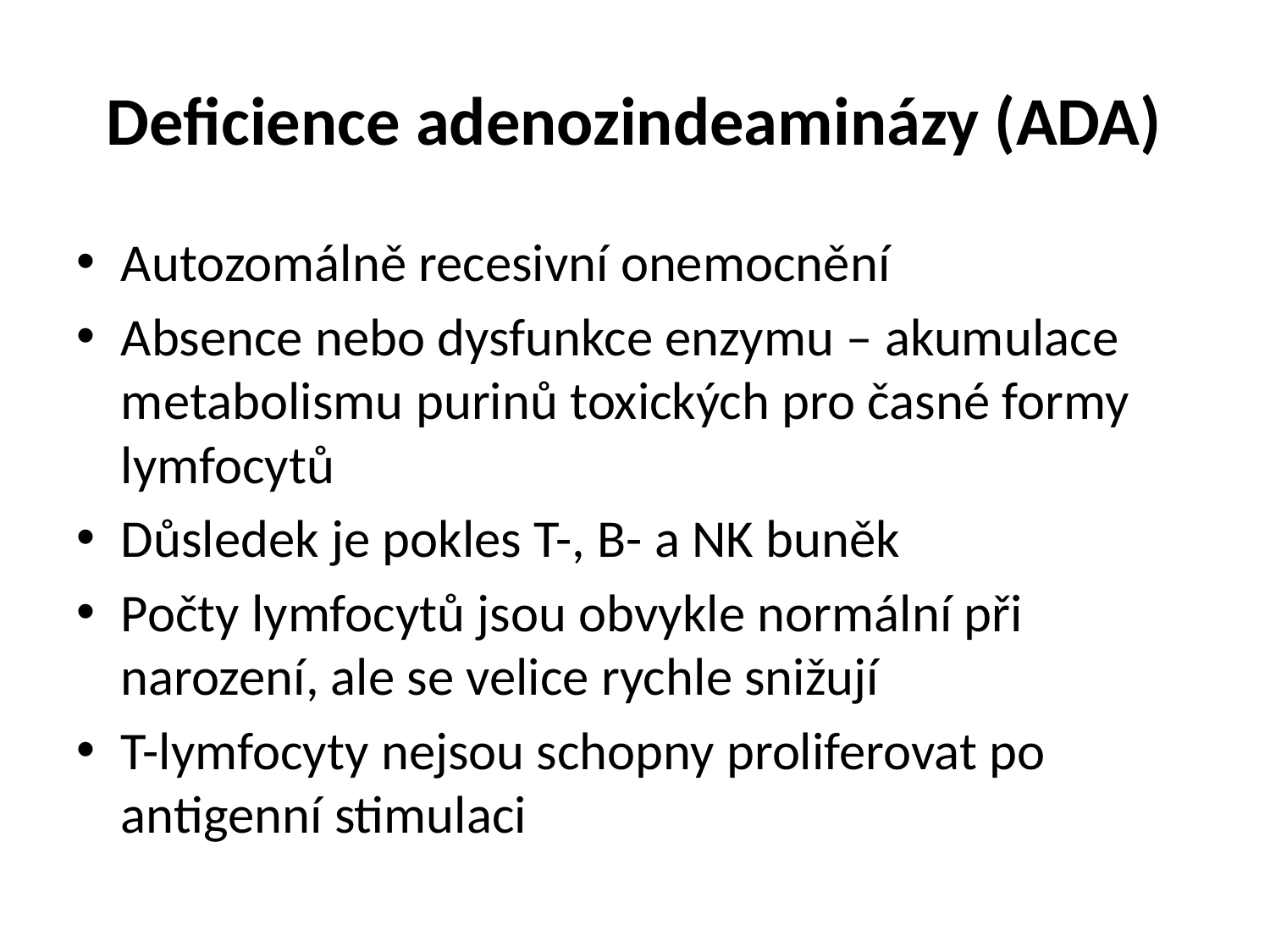

# Deficience adenozindeaminázy (ADA)
Autozomálně recesivní onemocnění
Absence nebo dysfunkce enzymu – akumulace metabolismu purinů toxických pro časné formy lymfocytů
Důsledek je pokles T-, B- a NK buněk
Počty lymfocytů jsou obvykle normální při narození, ale se velice rychle snižují
T-lymfocyty nejsou schopny proliferovat po antigenní stimulaci